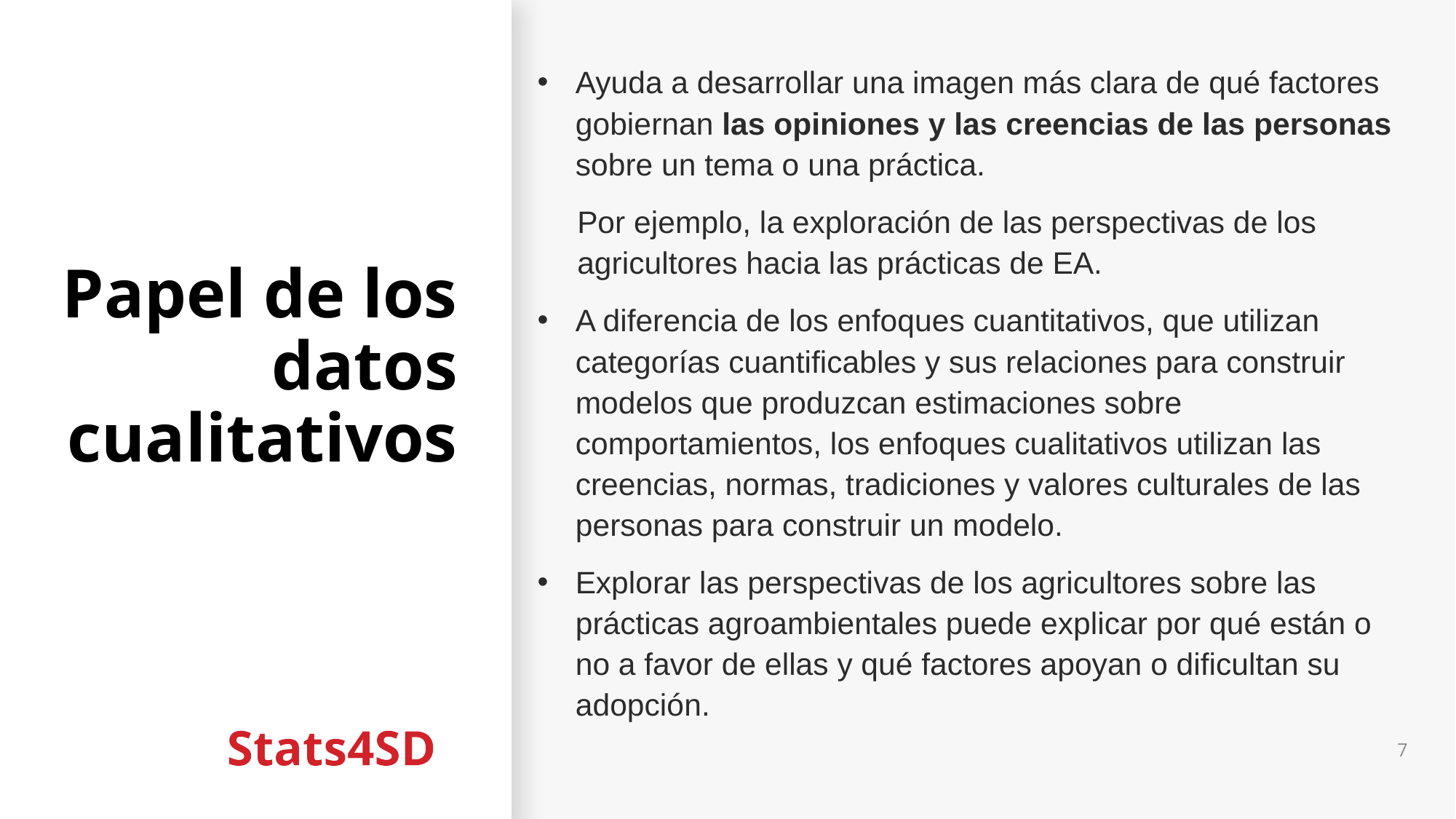

# Papel de los datos cualitativos
Ayuda a desarrollar una imagen más clara de qué factores gobiernan las opiniones y las creencias de las personas sobre un tema o una práctica.
Por ejemplo, la exploración de las perspectivas de los agricultores hacia las prácticas de EA.
A diferencia de los enfoques cuantitativos, que utilizan categorías cuantificables y sus relaciones para construir modelos que produzcan estimaciones sobre comportamientos, los enfoques cualitativos utilizan las creencias, normas, tradiciones y valores culturales de las personas para construir un modelo.
Explorar las perspectivas de los agricultores sobre las prácticas agroambientales puede explicar por qué están o no a favor de ellas y qué factores apoyan o dificultan su adopción.
7